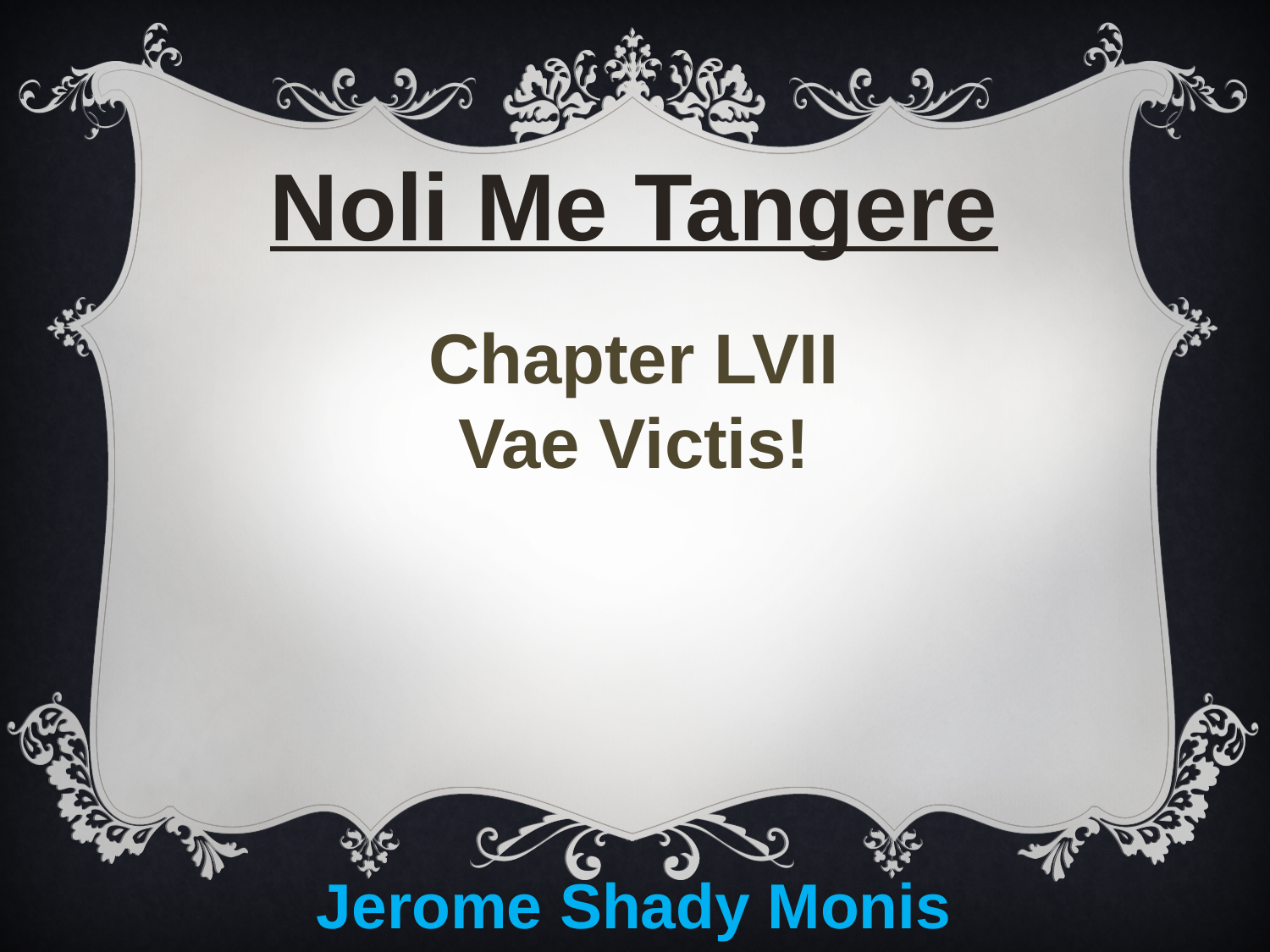

Noli Me Tangere

Chapter LVII
Vae Victis!
Jerome Shady Monis